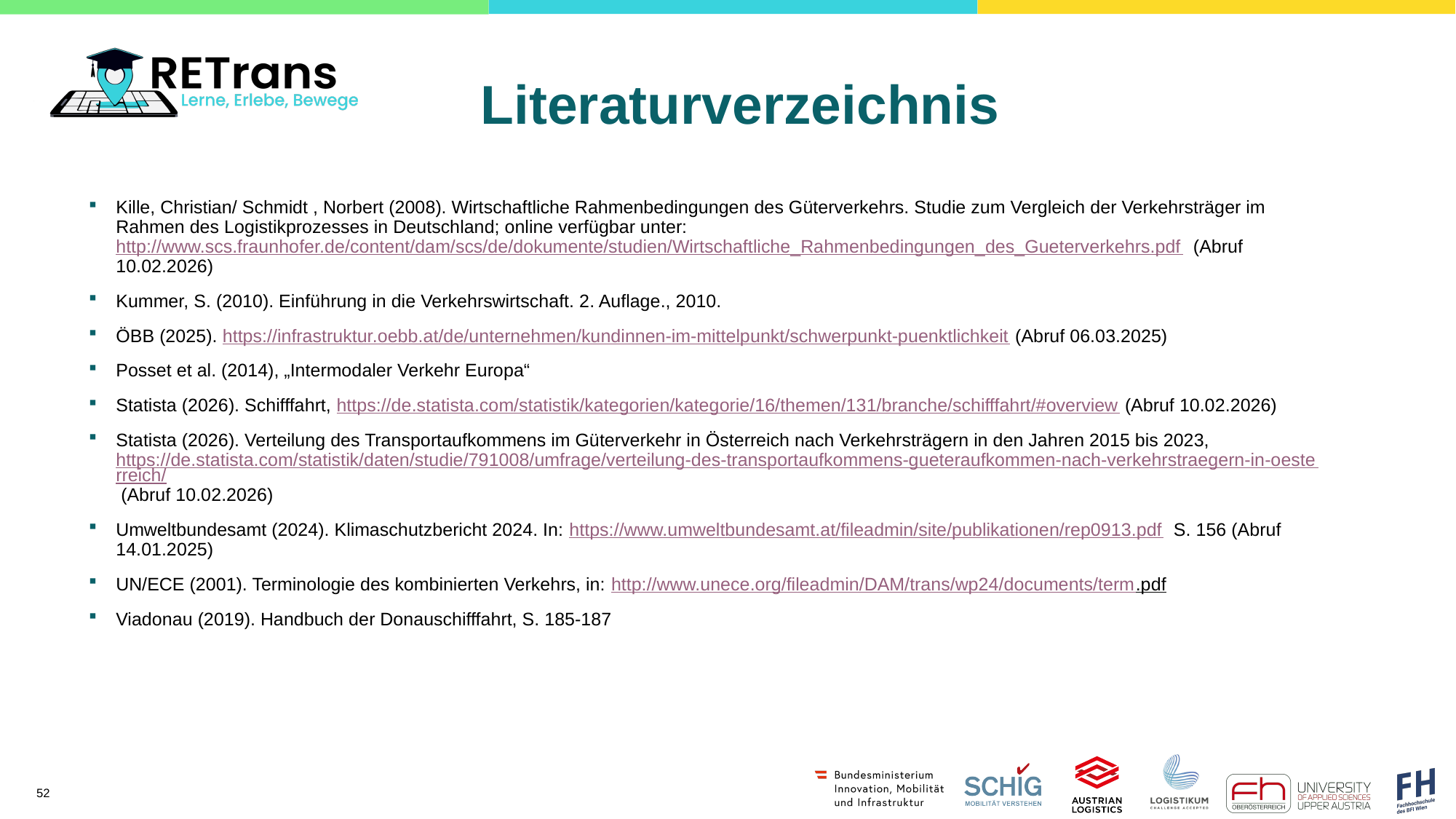

Kille, Christian/ Schmidt , Norbert (2008). Wirtschaftliche Rahmenbedingungen des Güterverkehrs. Studie zum Vergleich der Verkehrsträger im Rahmen des Logistikprozesses in Deutschland; online verfügbar unter: http://www.scs.fraunhofer.de/content/dam/scs/de/dokumente/studien/Wirtschaftliche_Rahmenbedingungen_des_Gueterverkehrs.pdf  (Abruf 10.02.2026)
Kummer, S. (2010). Einführung in die Verkehrswirtschaft. 2. Auflage., 2010.
ÖBB (2025). https://infrastruktur.oebb.at/de/unternehmen/kundinnen-im-mittelpunkt/schwerpunkt-puenktlichkeit (Abruf 06.03.2025)
Posset et al. (2014), „Intermodaler Verkehr Europa“
Statista (2026). Schifffahrt, https://de.statista.com/statistik/kategorien/kategorie/16/themen/131/branche/schifffahrt/#overview (Abruf 10.02.2026)
Statista (2026). Verteilung des Transportaufkommens im Güterverkehr in Österreich nach Verkehrsträgern in den Jahren 2015 bis 2023, https://de.statista.com/statistik/daten/studie/791008/umfrage/verteilung-des-transportaufkommens-gueteraufkommen-nach-verkehrstraegern-in-oesterreich/ (Abruf 10.02.2026)
Umweltbundesamt (2024). Klimaschutzbericht 2024. In: https://www.umweltbundesamt.at/fileadmin/site/publikationen/rep0913.pdf  S. 156 (Abruf 14.01.2025)
UN/ECE (2001). Terminologie des kombinierten Verkehrs, in: http://www.unece.org/fileadmin/DAM/trans/wp24/documents/term.pdf
Viadonau (2019). Handbuch der Donauschifffahrt, S. 185-187